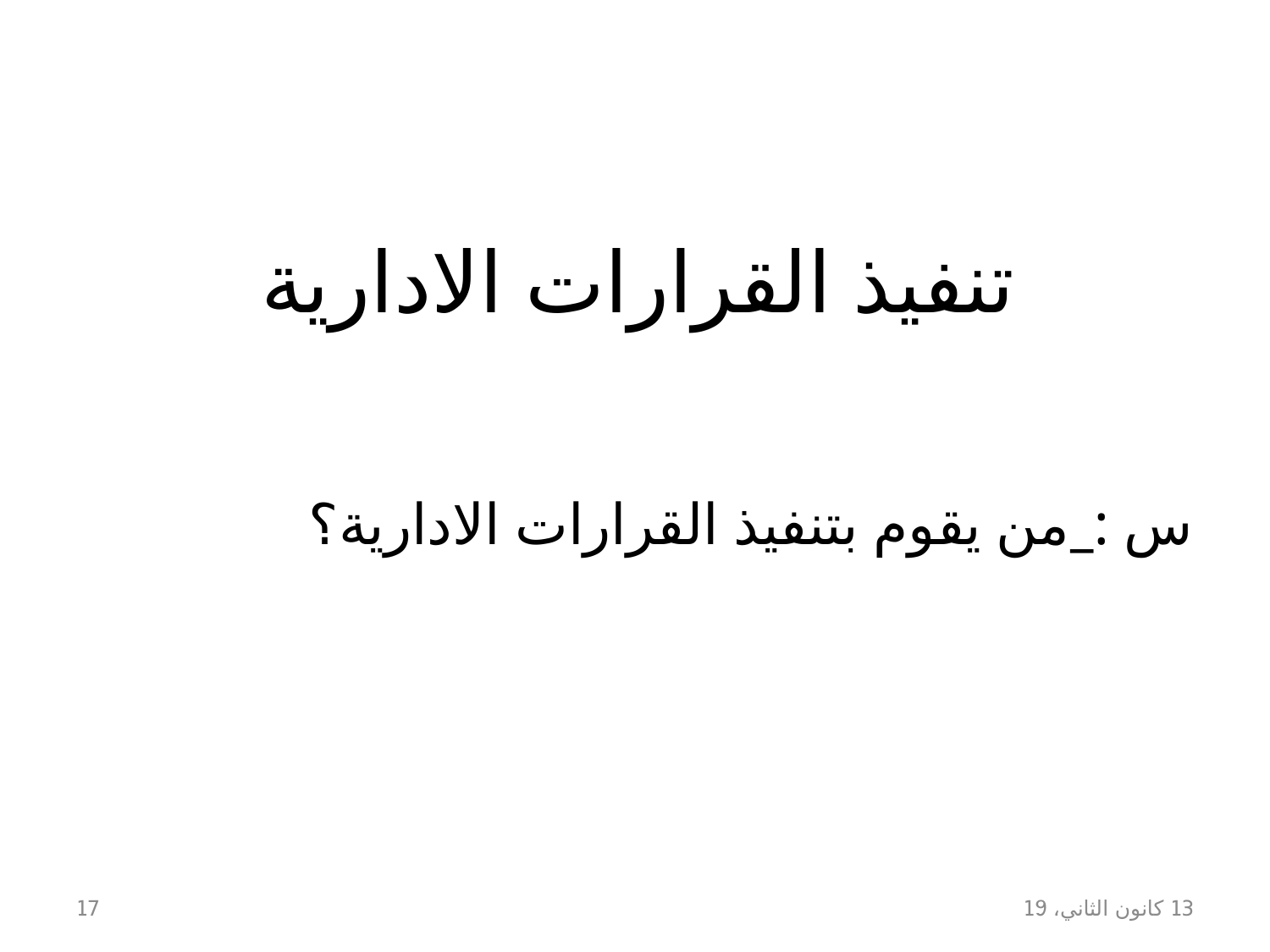

تنفيذ القرارات الادارية

س :_من يقوم بتنفيذ القرارات الادارية؟
17

13 كانون الثاني، 19